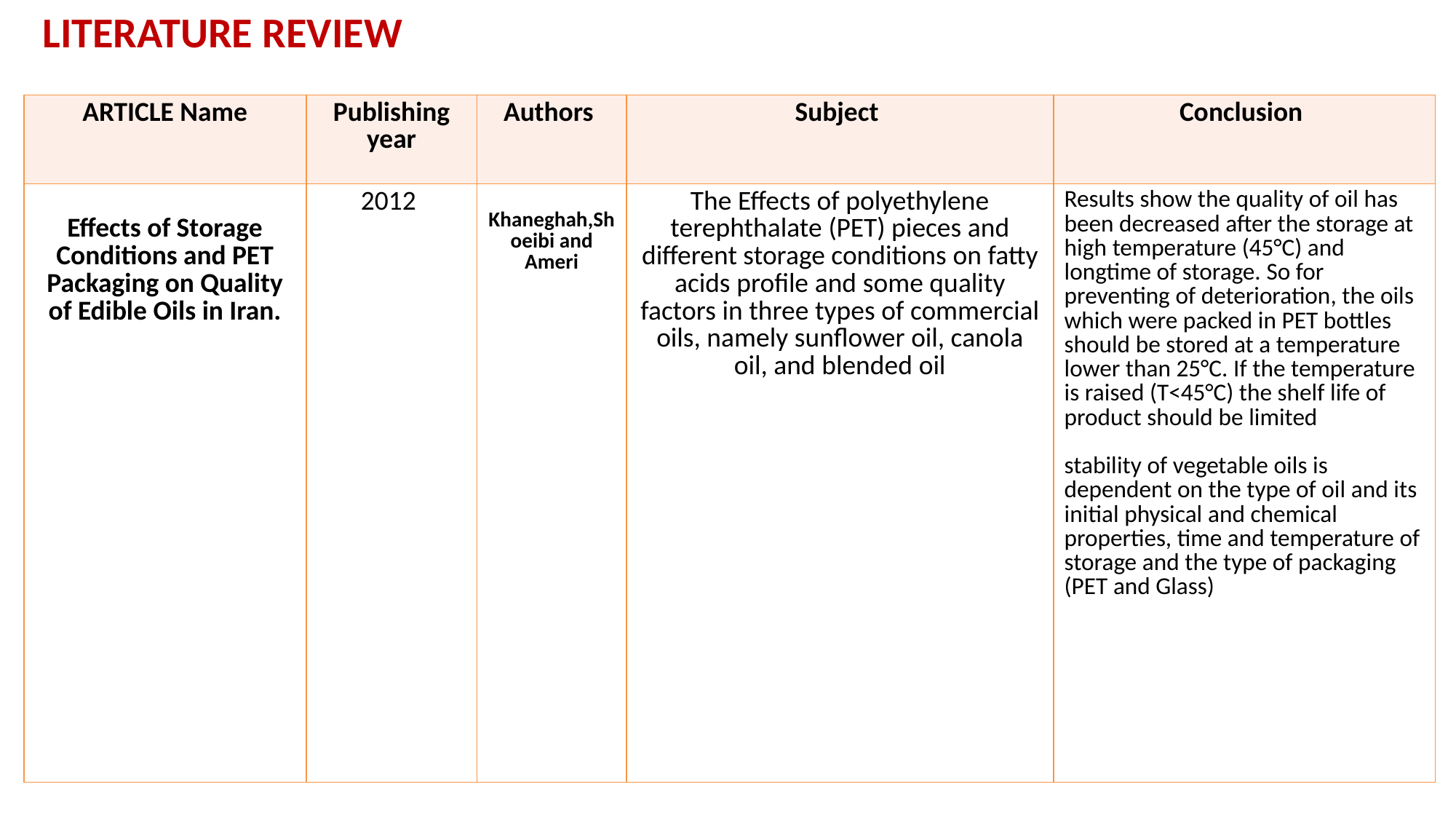

# Literature review

| ARTICLE Name | Publishing year | Authors | Subject | Conclusion |
| --- | --- | --- | --- | --- |
| Effects of Storage Conditions and PET Packaging on Quality of Edible Oils in Iran. | 2012 | Khaneghah,Shoeibi and Ameri | The Effects of polyethylene terephthalate (PET) pieces and different storage conditions on fatty acids profile and some quality factors in three types of commercial oils, namely sunflower oil, canola oil, and blended oil | Results show the quality of oil has been decreased after the storage at high temperature (45°C) and longtime of storage. So for preventing of deterioration, the oils which were packed in PET bottles should be stored at a temperature lower than 25°C. If the temperature is raised (T<45°C) the shelf life of product should be limited stability of vegetable oils is dependent on the type of oil and its initial physical and chemical properties, time and temperature of storage and the type of packaging (PET and Glass) |